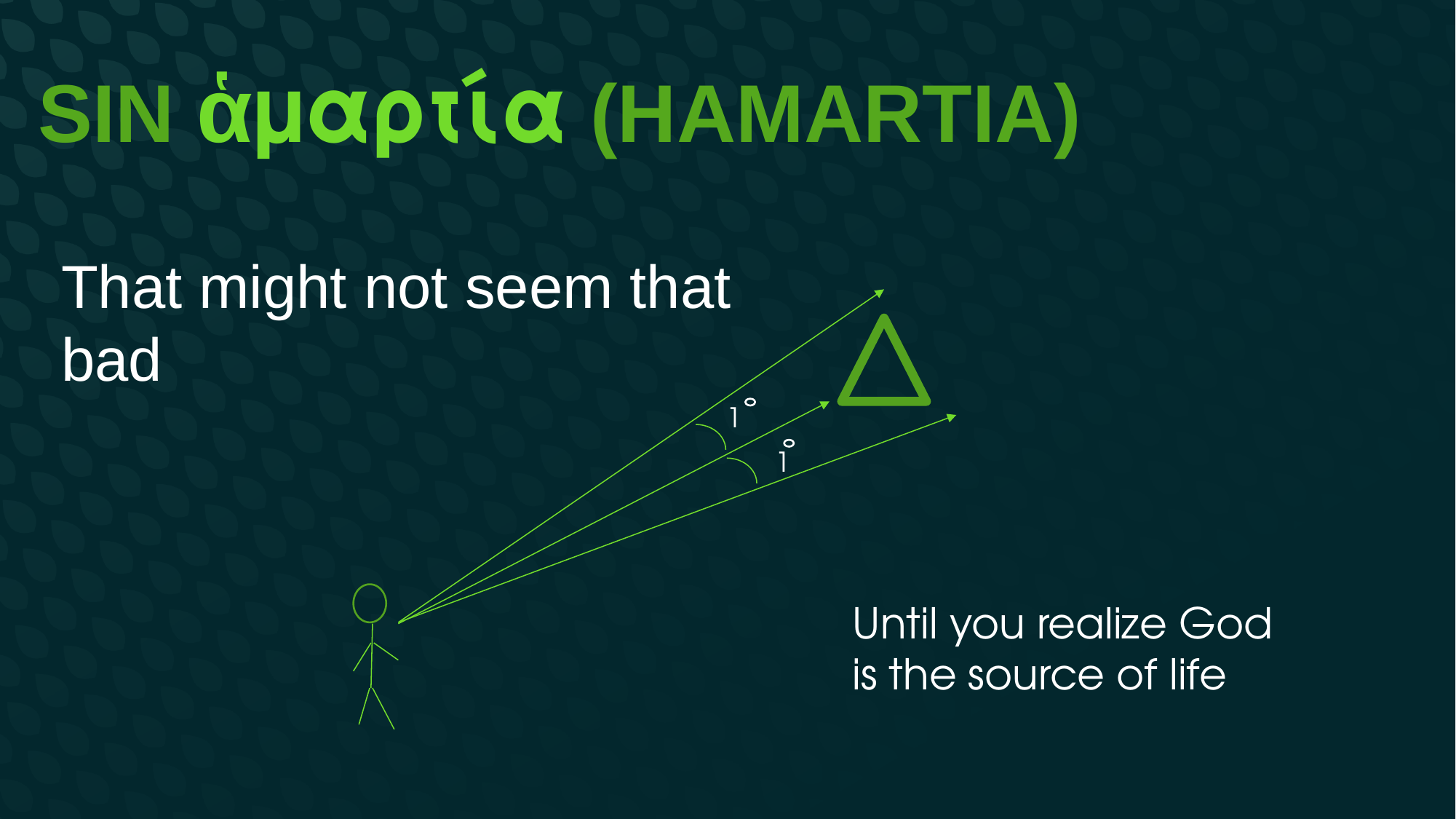

# Sin ἁμαρτία (hamartia)
That might not seem that bad

1

1

Until you realize God is the source of life